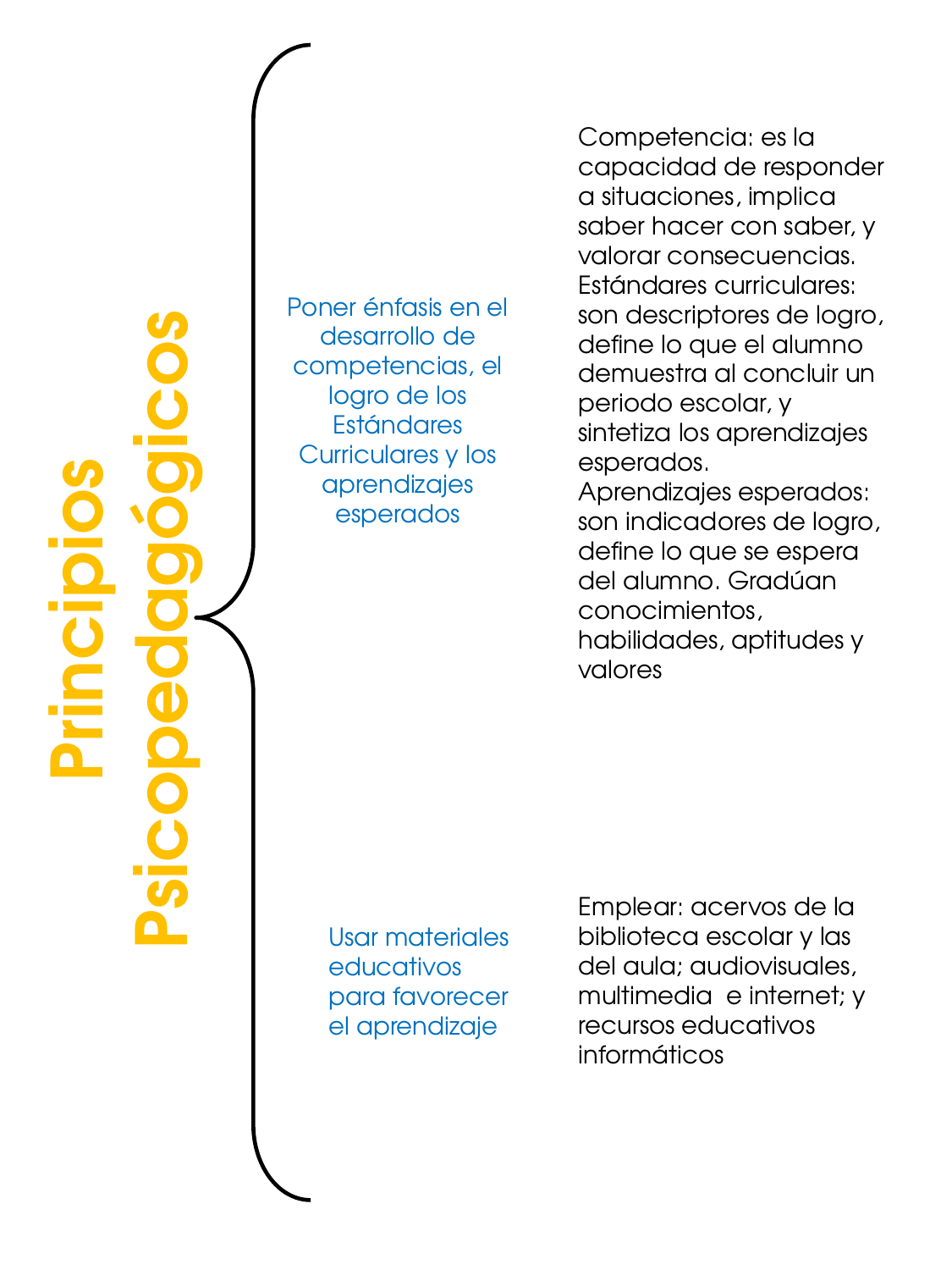

Competencia: es la capacidad de responder a situaciones, implica saber hacer con saber, y valorar consecuencias.
Estándares curriculares: son descriptores de logro, define lo que el alumno demuestra al concluir un periodo escolar, y sintetiza los aprendizajes esperados.
Aprendizajes esperados: son indicadores de logro, define lo que se espera del alumno. Gradúan conocimientos, habilidades, aptitudes y valores
Poner énfasis en el desarrollo de competencias, el logro de los Estándares Curriculares y los aprendizajes esperados
Principios Psicopedagógicos
Emplear: acervos de la biblioteca escolar y las del aula; audiovisuales, multimedia  e internet; y recursos educativos informáticos
Usar materiales educativos
para favorecer el aprendizaje